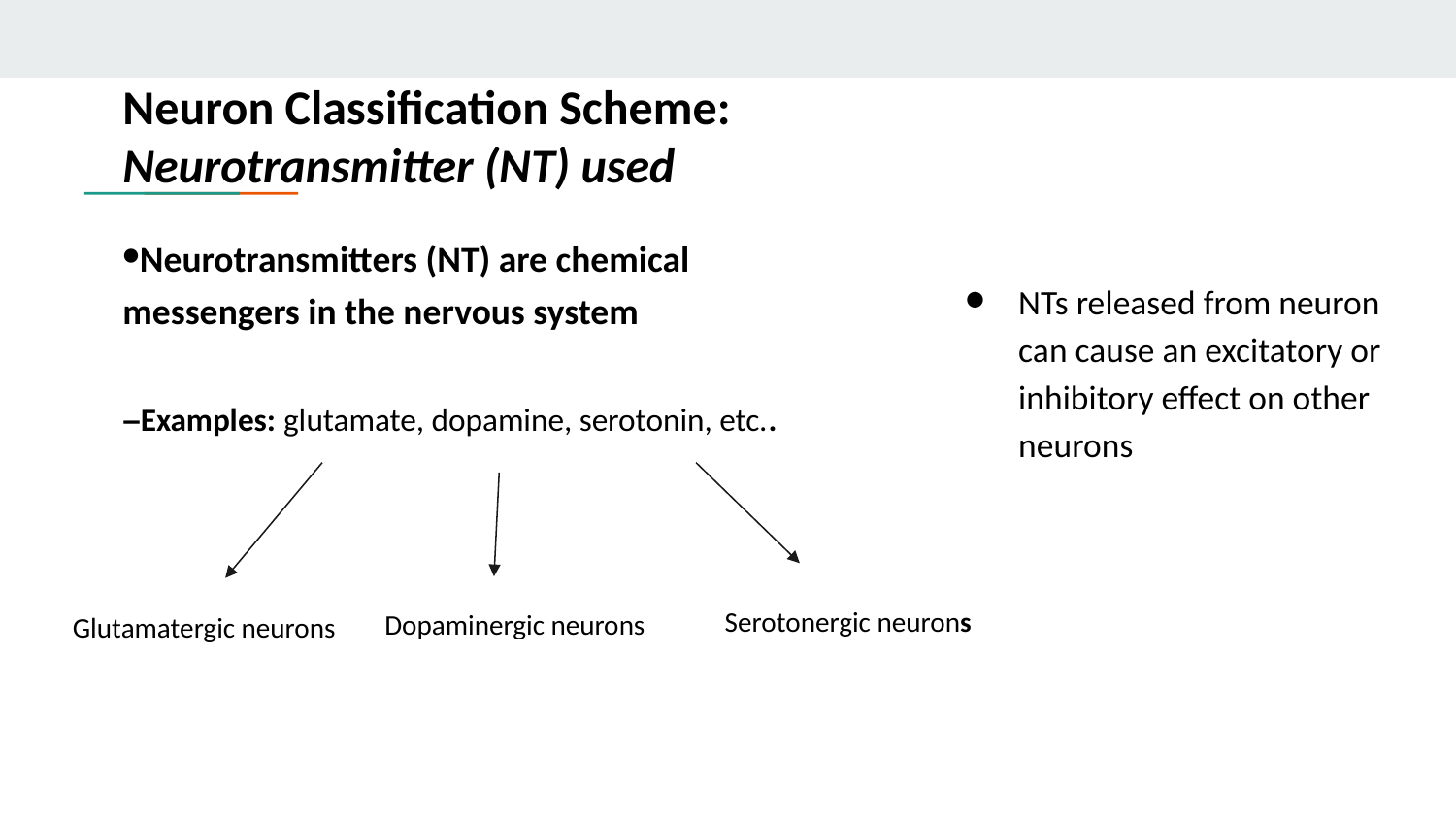

# Neuron Classification Scheme:
Neurotransmitter (NT) used
•Neurotransmitters (NT) are chemical messengers in the nervous system

–Examples: glutamate, dopamine, serotonin, etc..

NTs released from neuron can cause an excitatory or inhibitory effect on other neurons
Glutamatergic neurons
Dopaminergic neurons
Serotonergic neurons